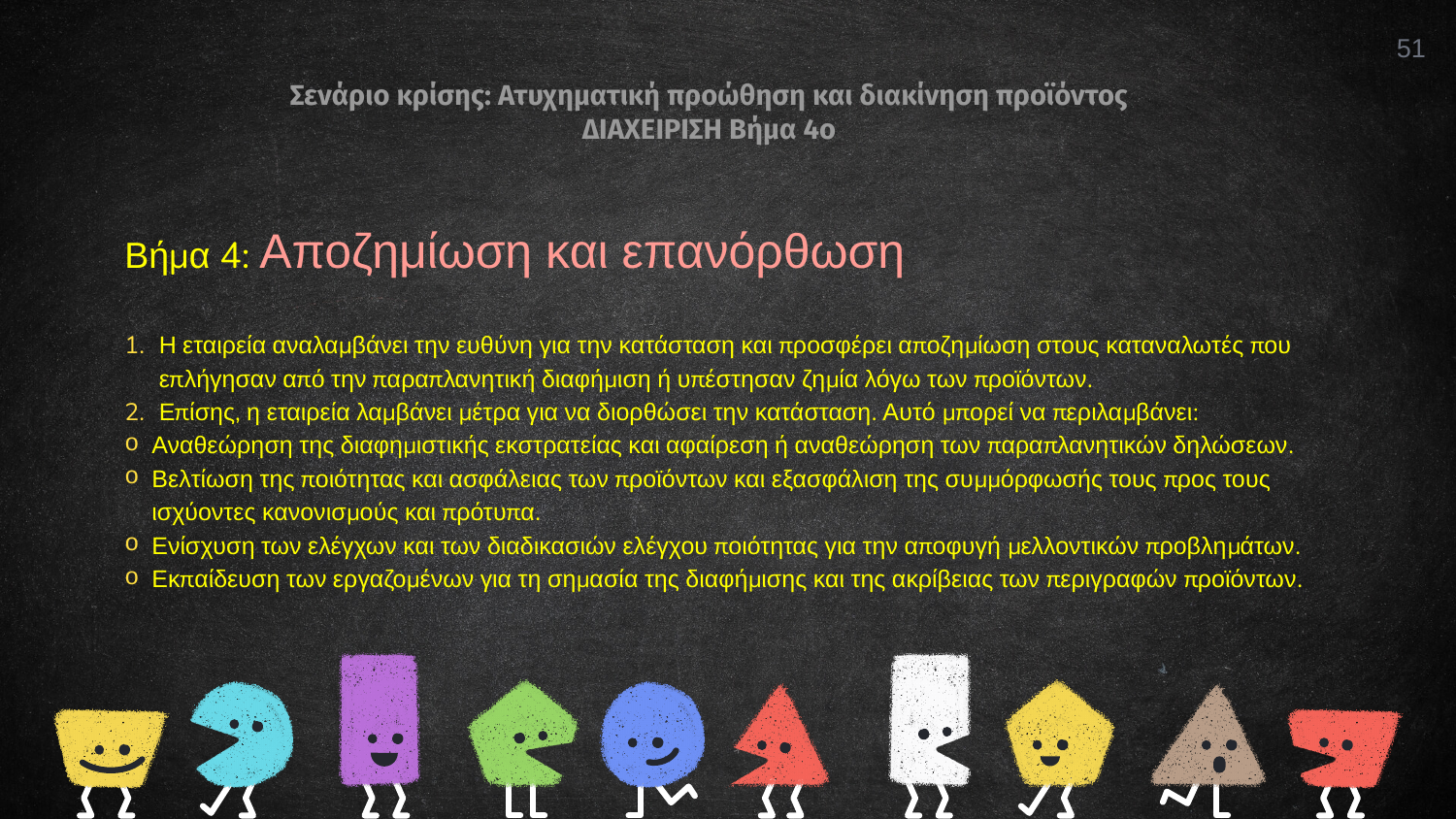

51
Σενάριο κρίσης: Ατυχηματική προώθηση και διακίνηση προϊόντος
ΔΙΑΧΕΙΡΙΣΗ Βήμα 4ο
Βήμα 4: Αποζημίωση και επανόρθωση
Η εταιρεία αναλαμβάνει την ευθύνη για την κατάσταση και προσφέρει αποζημίωση στους καταναλωτές που επλήγησαν από την παραπλανητική διαφήμιση ή υπέστησαν ζημία λόγω των προϊόντων.
Επίσης, η εταιρεία λαμβάνει μέτρα για να διορθώσει την κατάσταση. Αυτό μπορεί να περιλαμβάνει:
Αναθεώρηση της διαφημιστικής εκστρατείας και αφαίρεση ή αναθεώρηση των παραπλανητικών δηλώσεων.
Βελτίωση της ποιότητας και ασφάλειας των προϊόντων και εξασφάλιση της συμμόρφωσής τους προς τους ισχύοντες κανονισμούς και πρότυπα.
Ενίσχυση των ελέγχων και των διαδικασιών ελέγχου ποιότητας για την αποφυγή μελλοντικών προβλημάτων.
Εκπαίδευση των εργαζομένων για τη σημασία της διαφήμισης και της ακρίβειας των περιγραφών προϊόντων.